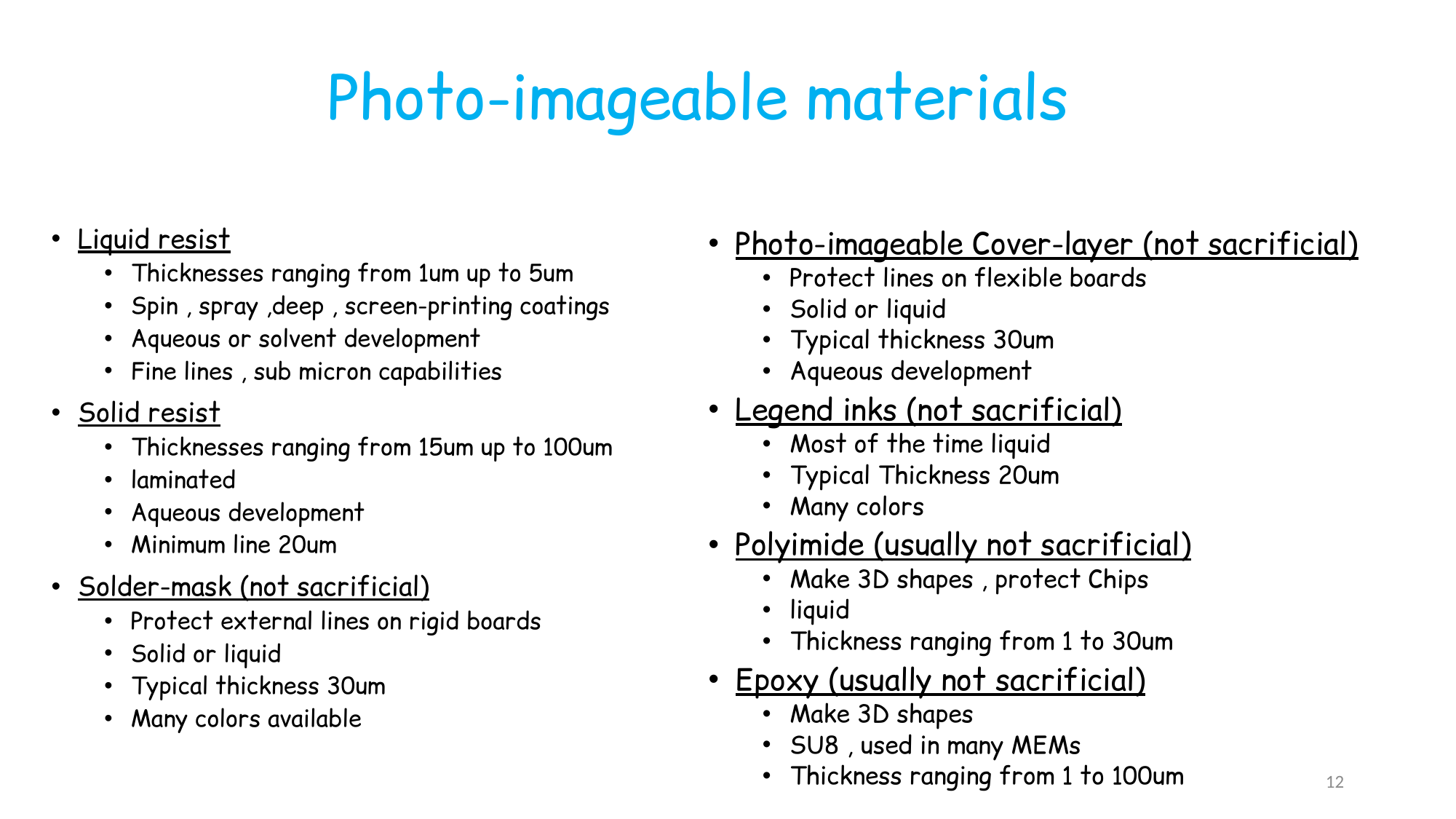

# Photo-imageable materials
Liquid resist
Thicknesses ranging from 1um up to 5um
Spin , spray ,deep , screen-printing coatings
Aqueous or solvent development
Fine lines , sub micron capabilities
Solid resist
Thicknesses ranging from 15um up to 100um
laminated
Aqueous development
Minimum line 20um
Solder-mask (not sacrificial)
Protect external lines on rigid boards
Solid or liquid
Typical thickness 30um
Many colors available
Photo-imageable Cover-layer (not sacrificial)
Protect lines on flexible boards
Solid or liquid
Typical thickness 30um
Aqueous development
Legend inks (not sacrificial)
Most of the time liquid
Typical Thickness 20um
Many colors
Polyimide (usually not sacrificial)
Make 3D shapes , protect Chips
liquid
Thickness ranging from 1 to 30um
Epoxy (usually not sacrificial)
Make 3D shapes
SU8 , used in many MEMs
Thickness ranging from 1 to 100um

12